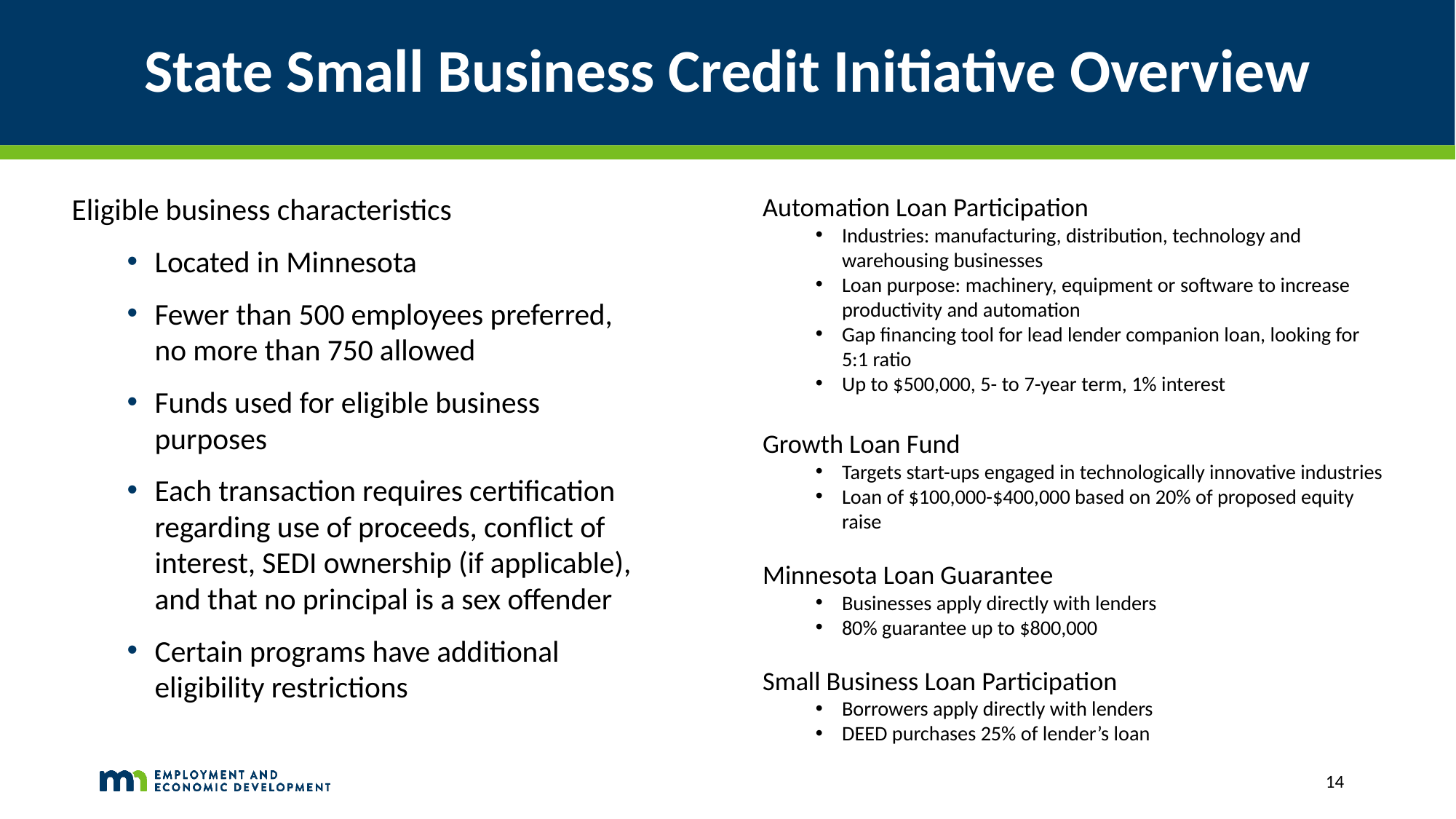

# State Small Business Credit Initiative Overview
Eligible business characteristics
Located in Minnesota
Fewer than 500 employees preferred, no more than 750 allowed
Funds used for eligible business purposes
Each transaction requires certification regarding use of proceeds, conflict of interest, SEDI ownership (if applicable), and that no principal is a sex offender
Certain programs have additional eligibility restrictions

Automation Loan Participation
Industries: manufacturing, distribution, technology and warehousing businesses
Loan purpose: machinery, equipment or software to increase productivity and automation
Gap financing tool for lead lender companion loan, looking for 5:1 ratio
Up to $500,000, 5- to 7-year term, 1% interest

Growth Loan Fund
Targets start-ups engaged in technologically innovative industries
Loan of $100,000-$400,000 based on 20% of proposed equity raise

Minnesota Loan Guarantee
Businesses apply directly with lenders
80% guarantee up to $800,000

Small Business Loan Participation
Borrowers apply directly with lenders
DEED purchases 25% of lender’s loan

14